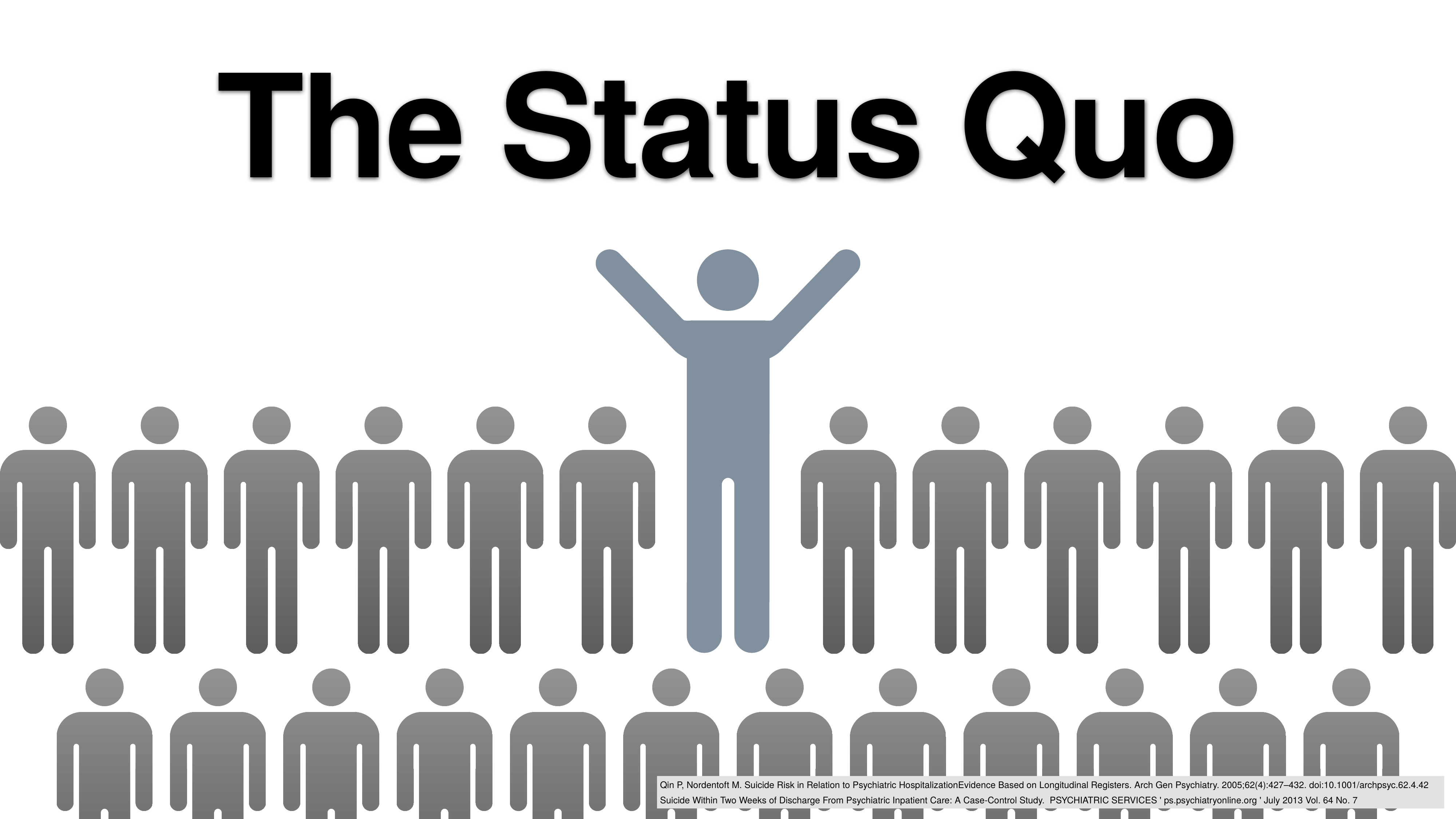

# The Status Quo

Qin P, Nordentoft M. Suicide Risk in Relation to Psychiatric HospitalizationEvidence Based on Longitudinal Registers. Arch Gen Psychiatry. 2005;62(4):427–432. doi:10.1001/archpsyc.62.4.42
Suicide Within Two Weeks of Discharge From Psychiatric Inpatient Care: A Case-Control Study.  PSYCHIATRIC SERVICES ' ps.psychiatryonline.org ' July 2013 Vol. 64 No. 7